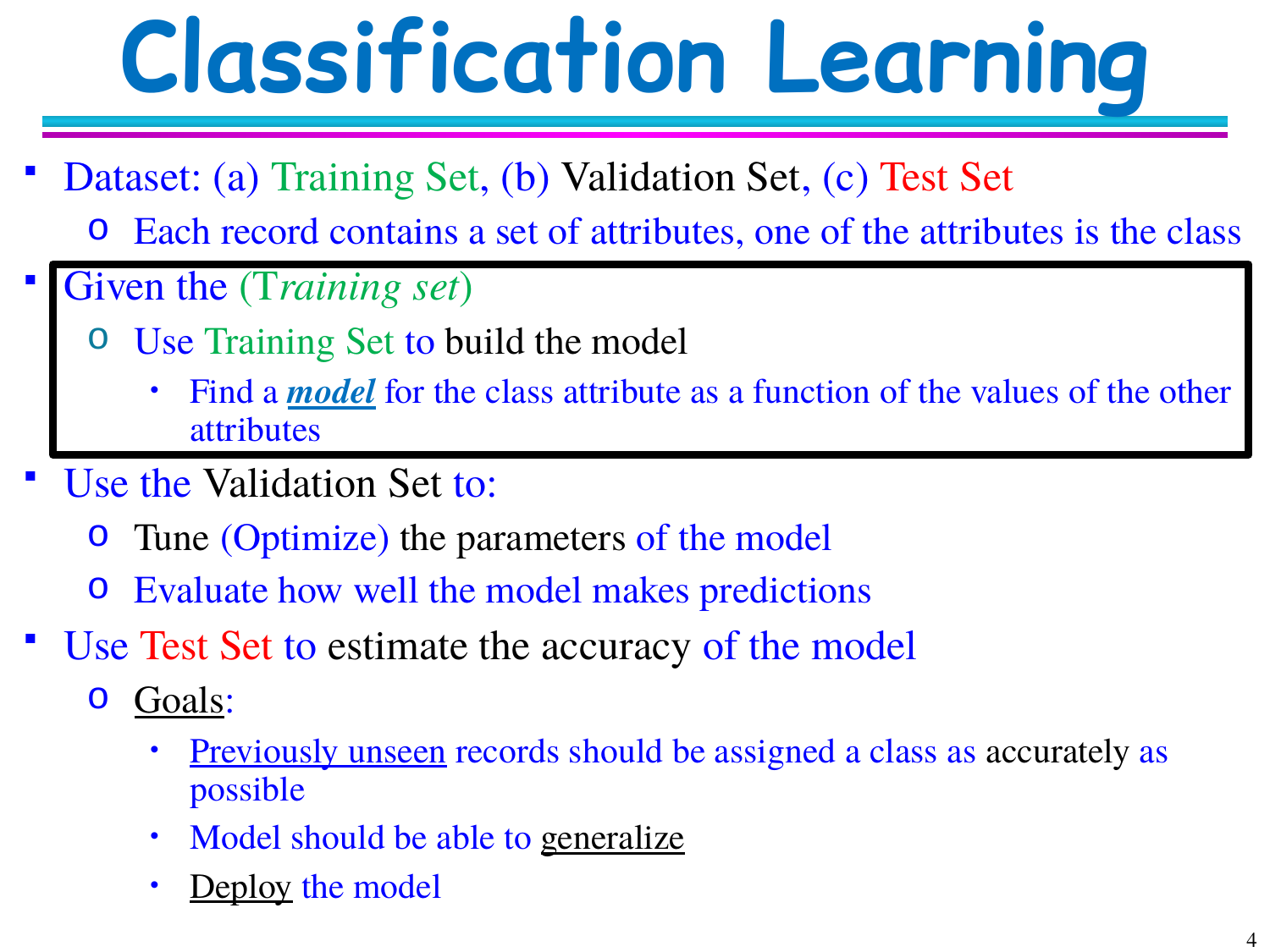

# Classification Learning
Dataset: (a) Training Set, (b) Validation Set, (c) Test Set
Each record contains a set of attributes, one of the attributes is the class
Given the (Training set)
Use Training Set to build the model
Find a model for the class attribute as a function of the values of the other attributes
Use the Validation Set to:
Tune (Optimize) the parameters of the model
Evaluate how well the model makes predictions
Use Test Set to estimate the accuracy of the model
Goals:
Previously unseen records should be assigned a class as accurately as possible
Model should be able to generalize
Deploy the model

4